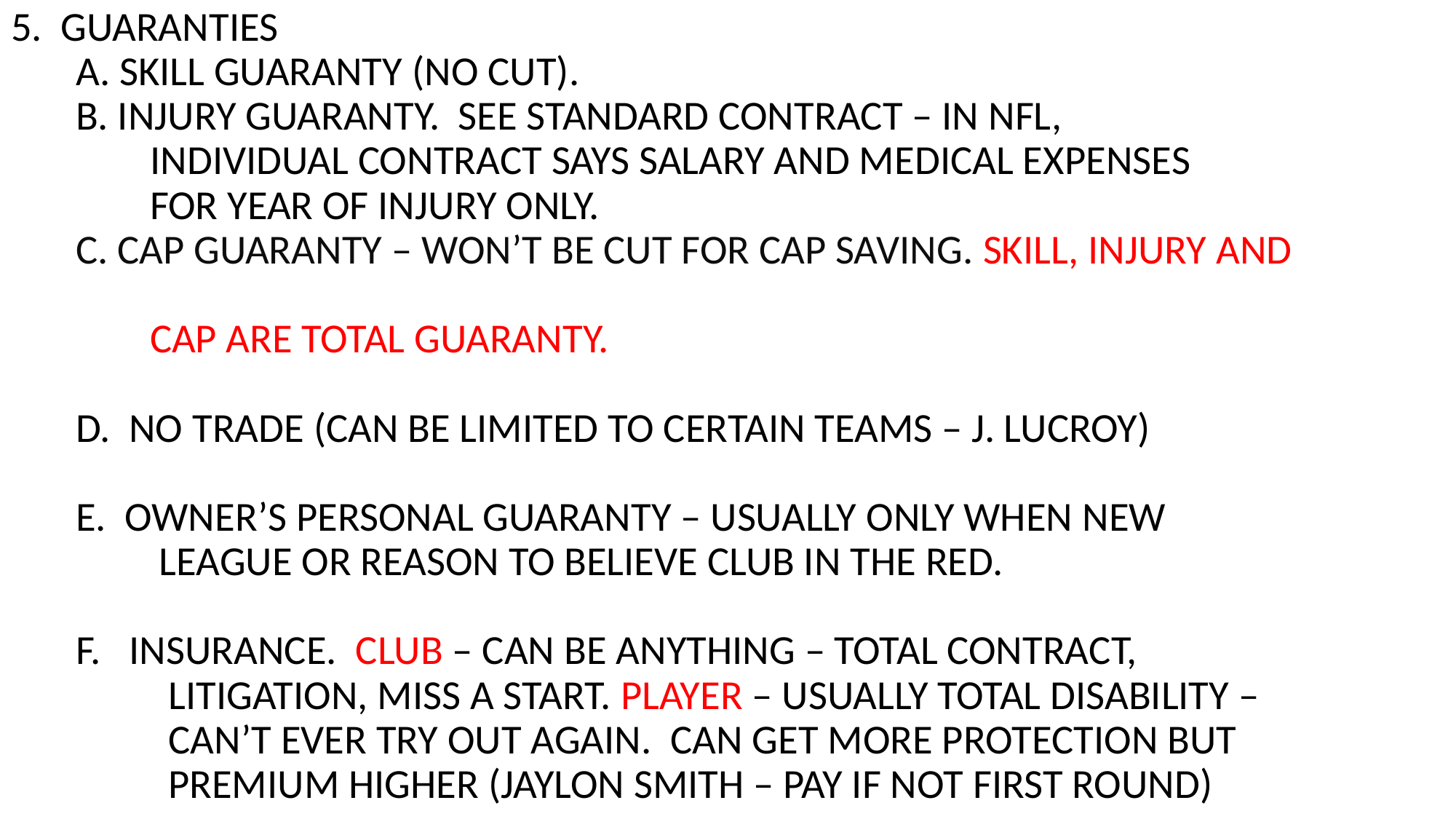

# 5.  GUARANTIES A. SKILL GUARANTY (NO CUT). B. INJURY GUARANTY.  SEE STANDARD CONTRACT – IN NFL, INDIVIDUAL CONTRACT SAYS SALARY AND MEDICAL EXPENSES FOR YEAR OF INJURY ONLY. C. CAP GUARANTY – WON’T BE CUT FOR CAP SAVING. SKILL, INJURY AND CAP ARE TOTAL GUARANTY. D.  NO TRADE (CAN BE LIMITED TO CERTAIN TEAMS – J. LUCROY) E.  OWNER’S PERSONAL GUARANTY – USUALLY ONLY WHEN NEW LEAGUE OR REASON TO BELIEVE CLUB IN THE RED. F.   INSURANCE.  CLUB – CAN BE ANYTHING – TOTAL CONTRACT, LITIGATION, MISS A START. PLAYER – USUALLY TOTAL DISABILITY – CAN’T EVER TRY OUT AGAIN.  CAN GET MORE PROTECTION BUT PREMIUM HIGHER (JAYLON SMITH – PAY IF NOT FIRST ROUND)